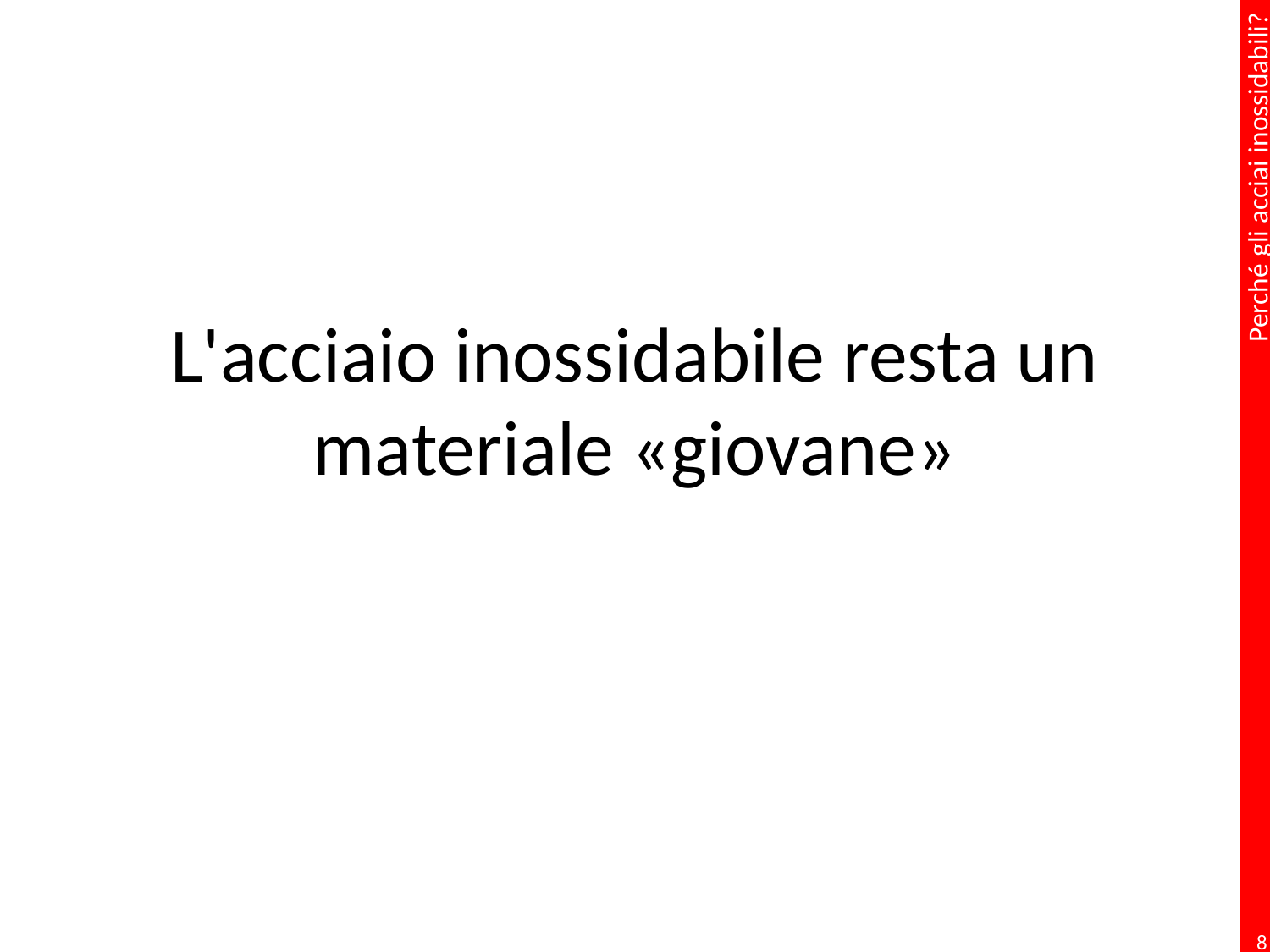

# L'acciaio inossidabile resta un materiale «giovane»
8